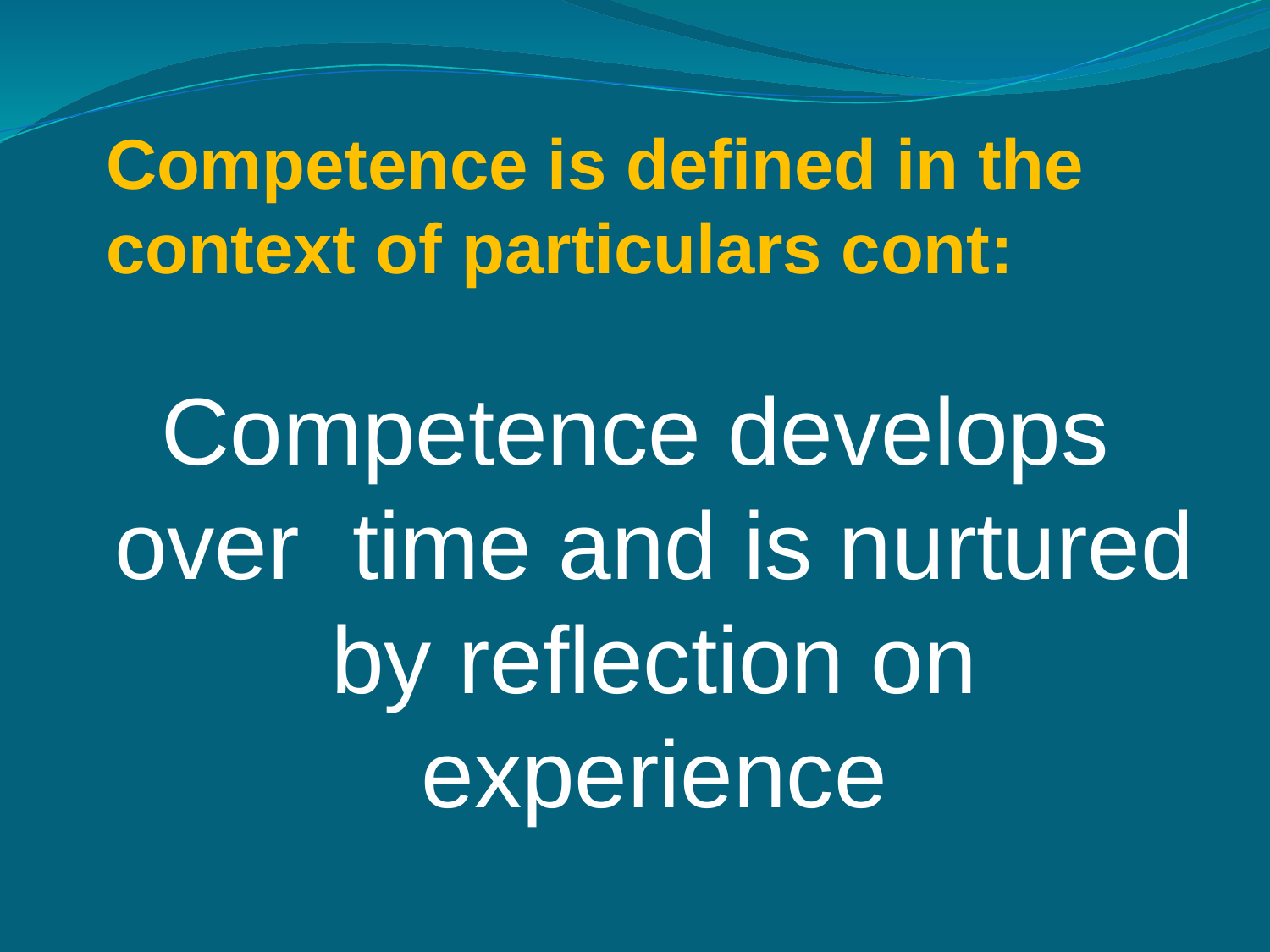

# Competence is defined in the context of particulars cont:
Competence develops over  time and is nurtured by reflection on experience